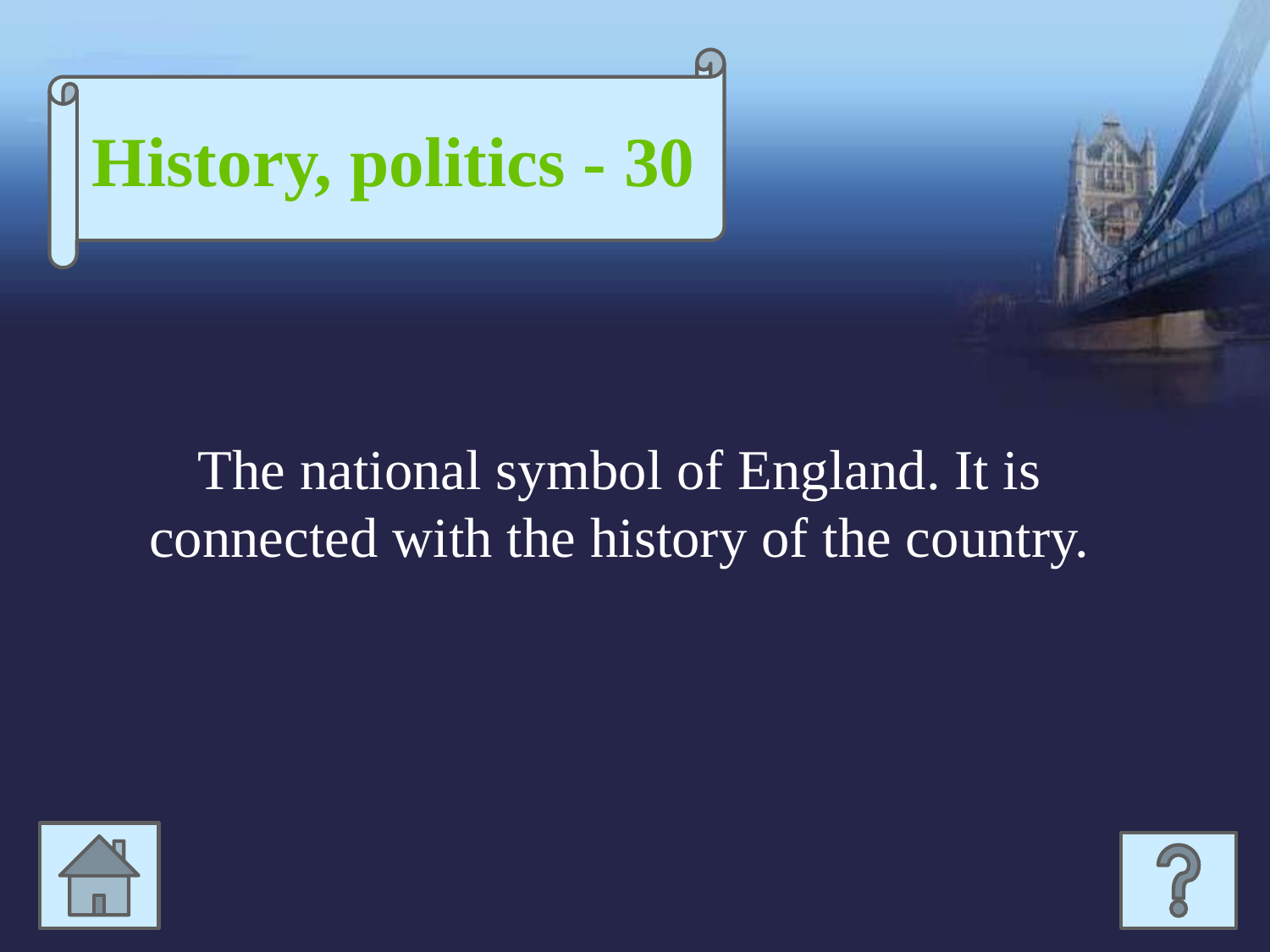

History, politics - 30
The national symbol of England. It is connected with the history of the country.